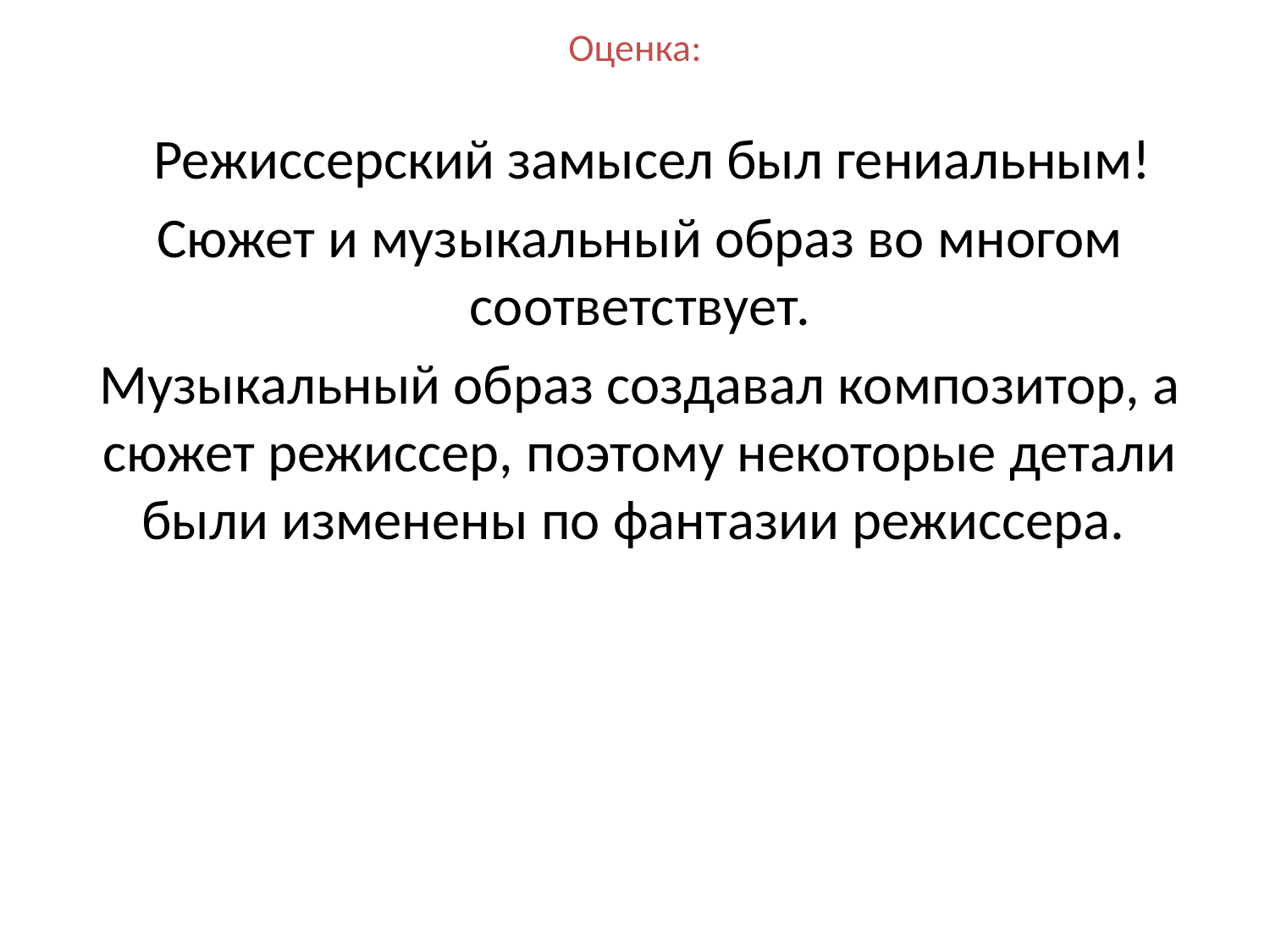

# Оценка:
  Режиссерский замысел был гениальным!
Сюжет и музыкальный образ во многом соответствует.
Музыкальный образ создавал композитор, а сюжет режиссер, поэтому некоторые детали были изменены по фантазии режиссера.